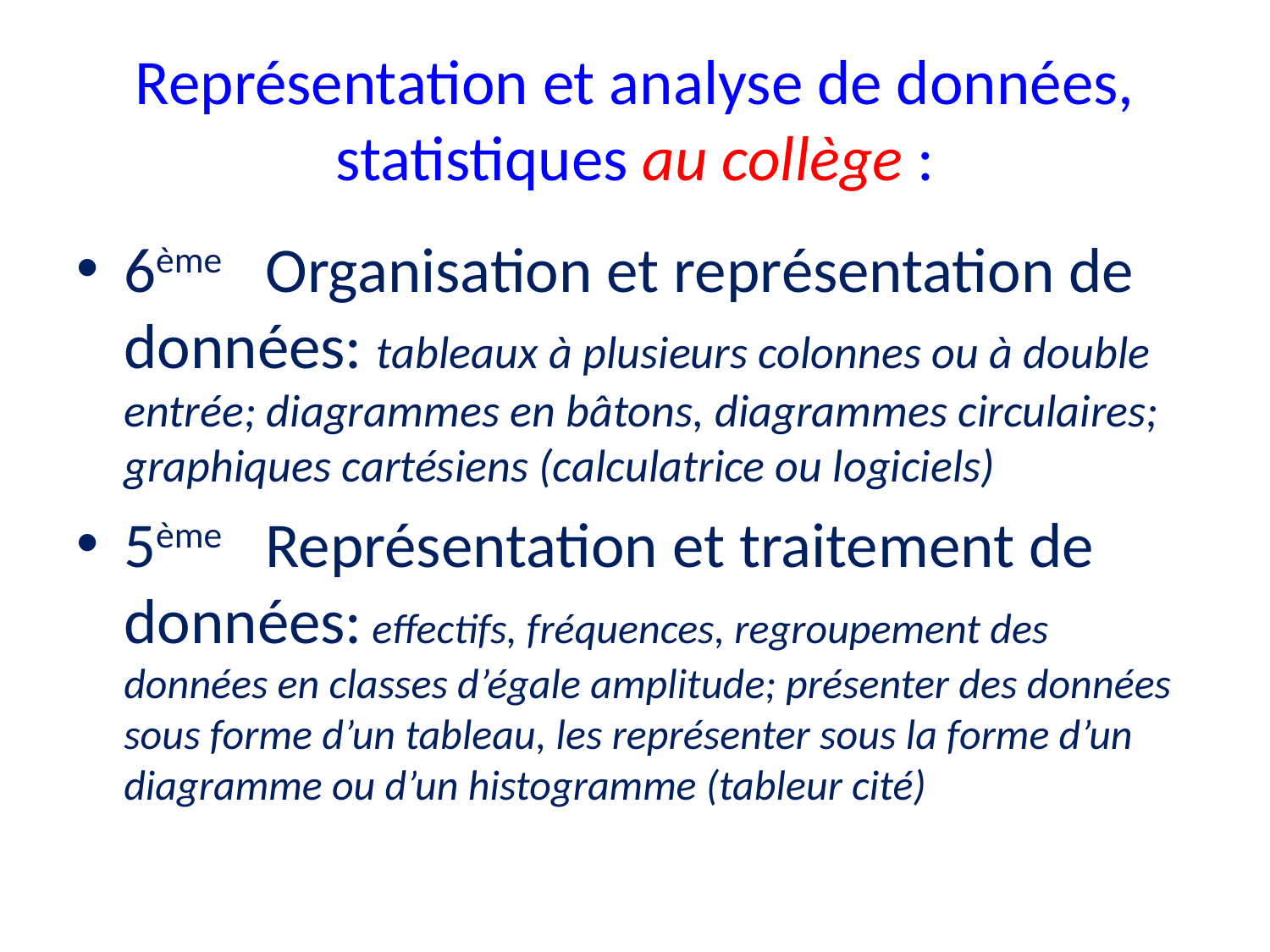

# Représentation et analyse de données, statistiques au collège :
6ème   Organisation et représentation de données: tableaux à plusieurs colonnes ou à double entrée; diagrammes en bâtons, diagrammes circulaires; graphiques cartésiens (calculatrice ou logiciels)
5ème   Représentation et traitement de données: effectifs, fréquences, regroupement des données en classes d’égale amplitude; présenter des données sous forme d’un tableau, les représenter sous la forme d’un diagramme ou d’un histogramme (tableur cité)